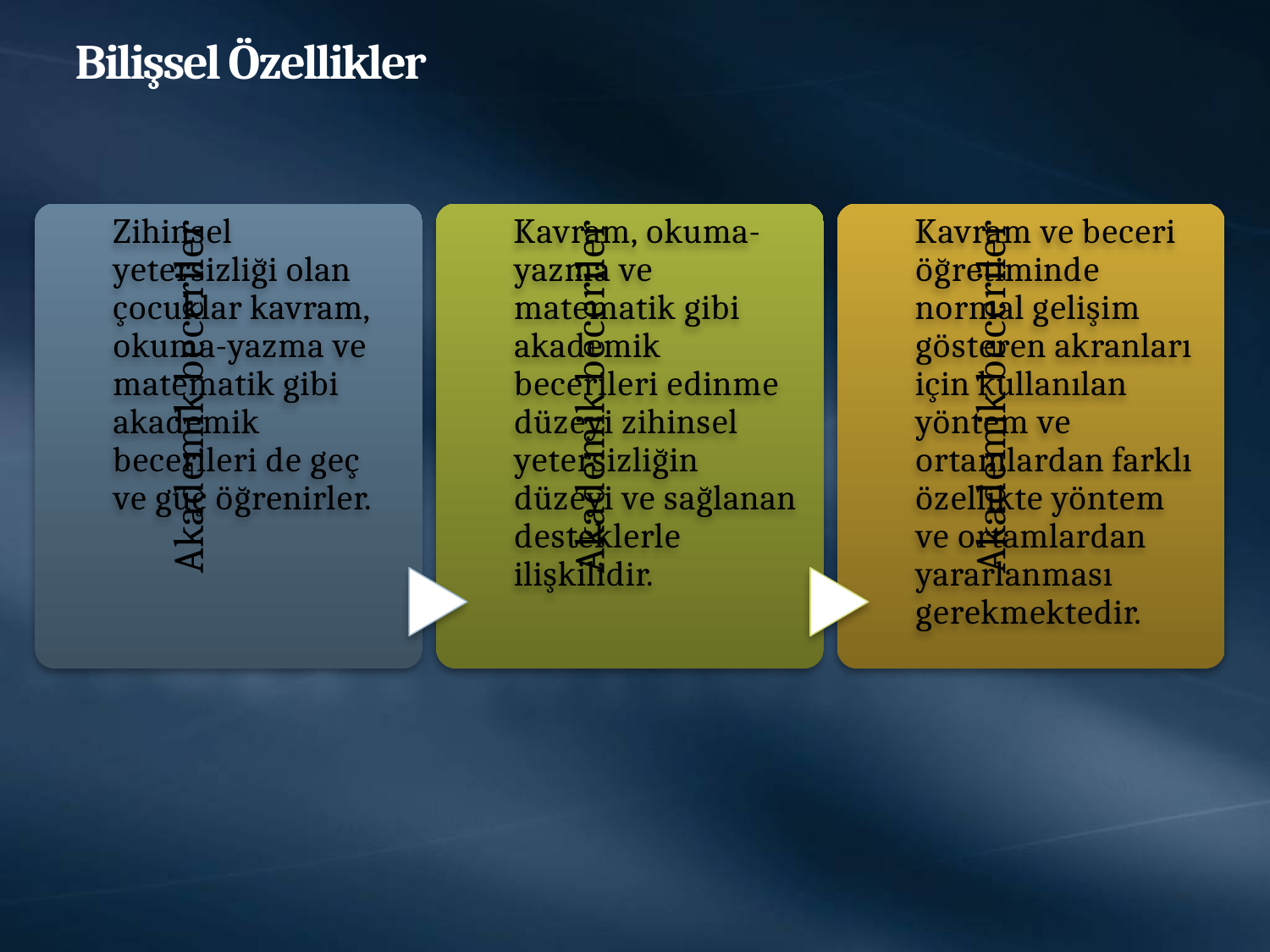

# Bilişsel Özellikler
Akademik beceriler
Zihinsel yetersizliği olan çocuklar kavram, okuma-yazma ve matematik gibi akademik becerileri de geç ve güç öğrenirler.
Akademik beceriler
Kavram, okuma-yazma ve matematik gibi akademik becerileri edinme düzeyi zihinsel yetersizliğin düzeyi ve sağlanan desteklerle ilişkilidir.
Akademik beceriler
Kavram ve beceri öğretiminde normal gelişim gösteren akranları için kullanılan yöntem ve ortamlardan farklı özellikte yöntem ve ortamlardan yararlanması gerekmektedir.